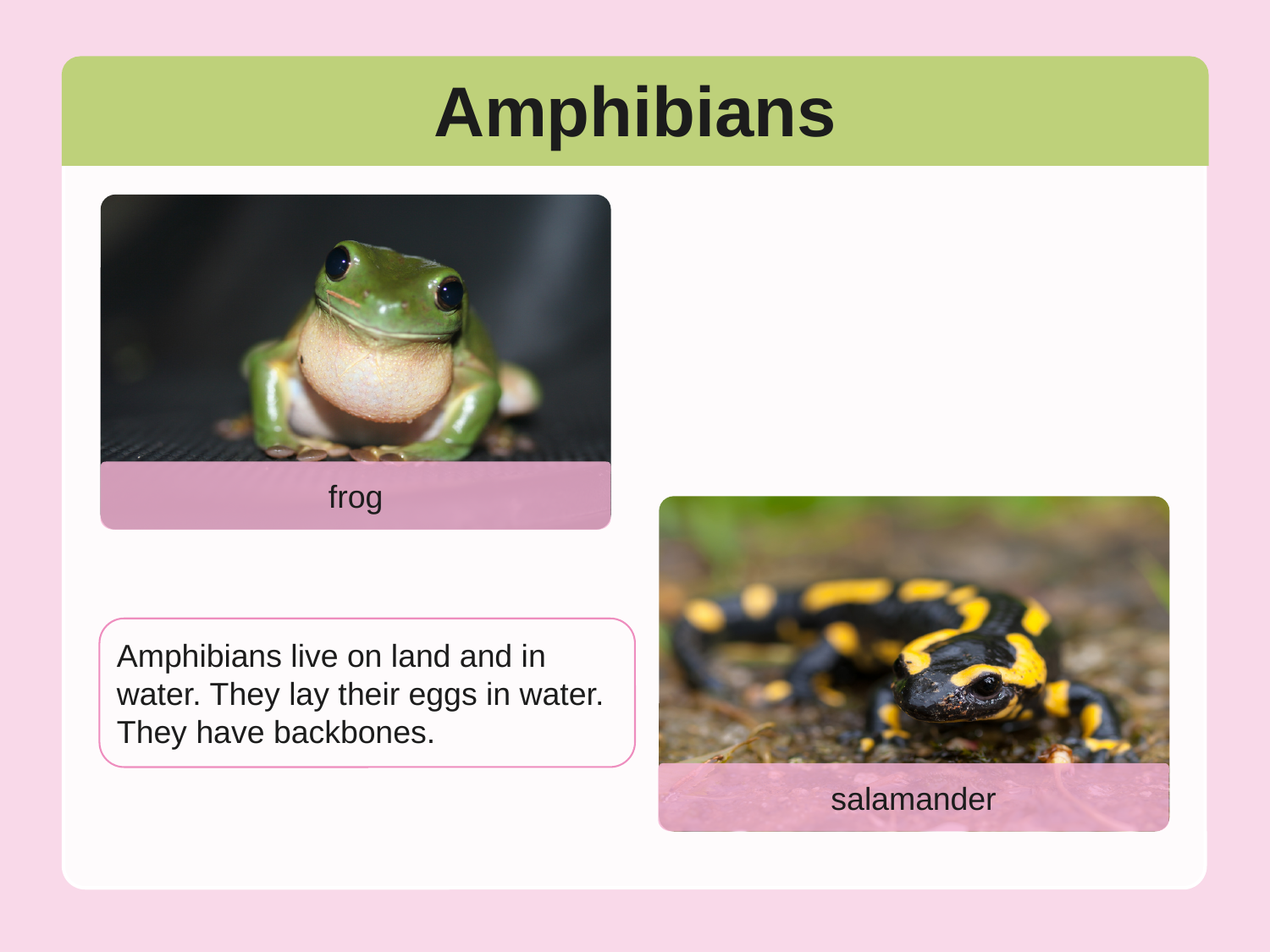

Amphibians

frog

Amphibians live on land and in water. They lay their eggs in water. They have backbones.
salamander